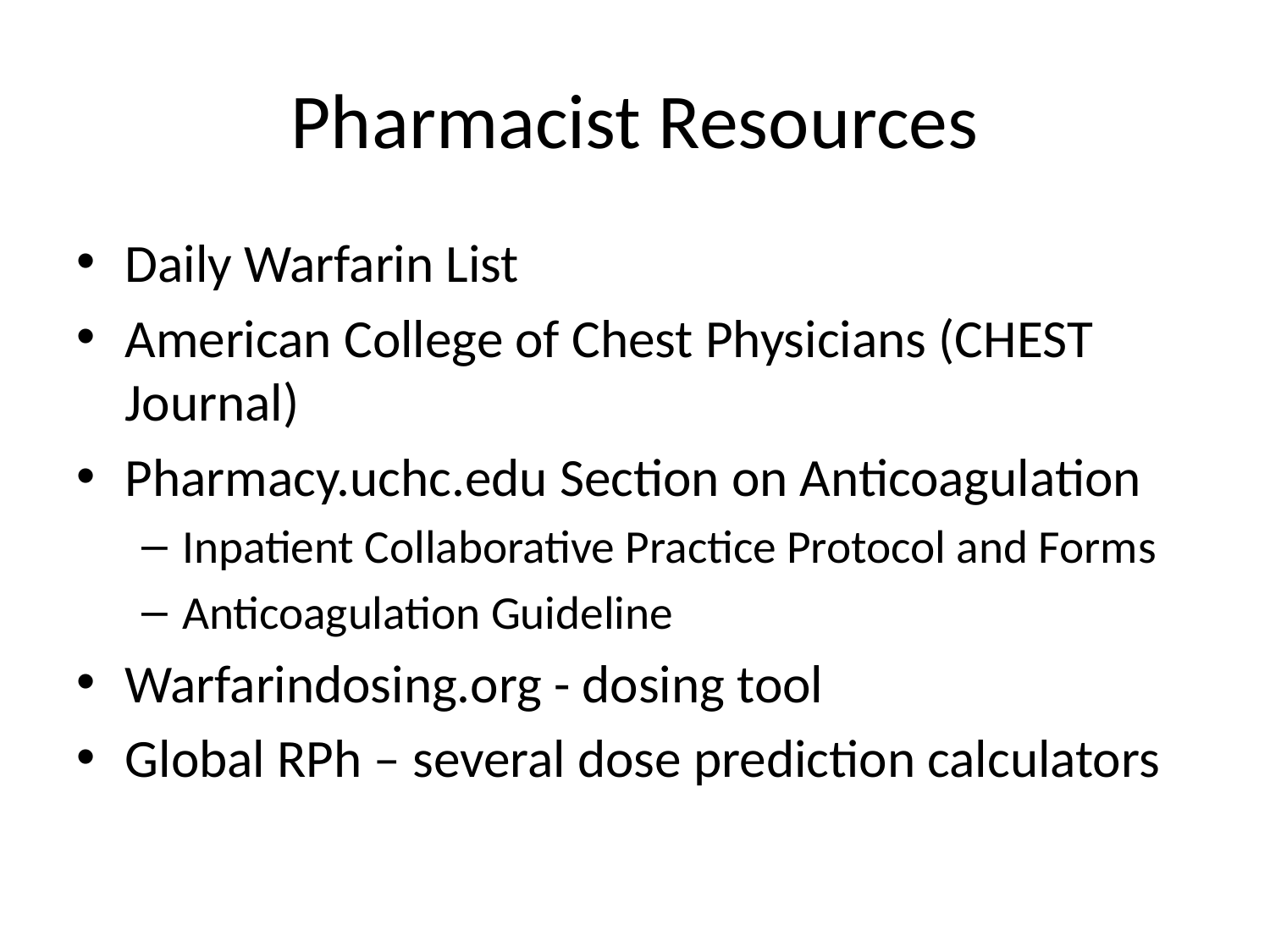

# Pharmacist Resources
Daily Warfarin List
American College of Chest Physicians (CHEST Journal)
Pharmacy.uchc.edu Section on Anticoagulation
Inpatient Collaborative Practice Protocol and Forms
Anticoagulation Guideline
Warfarindosing.org - dosing tool
Global RPh – several dose prediction calculators